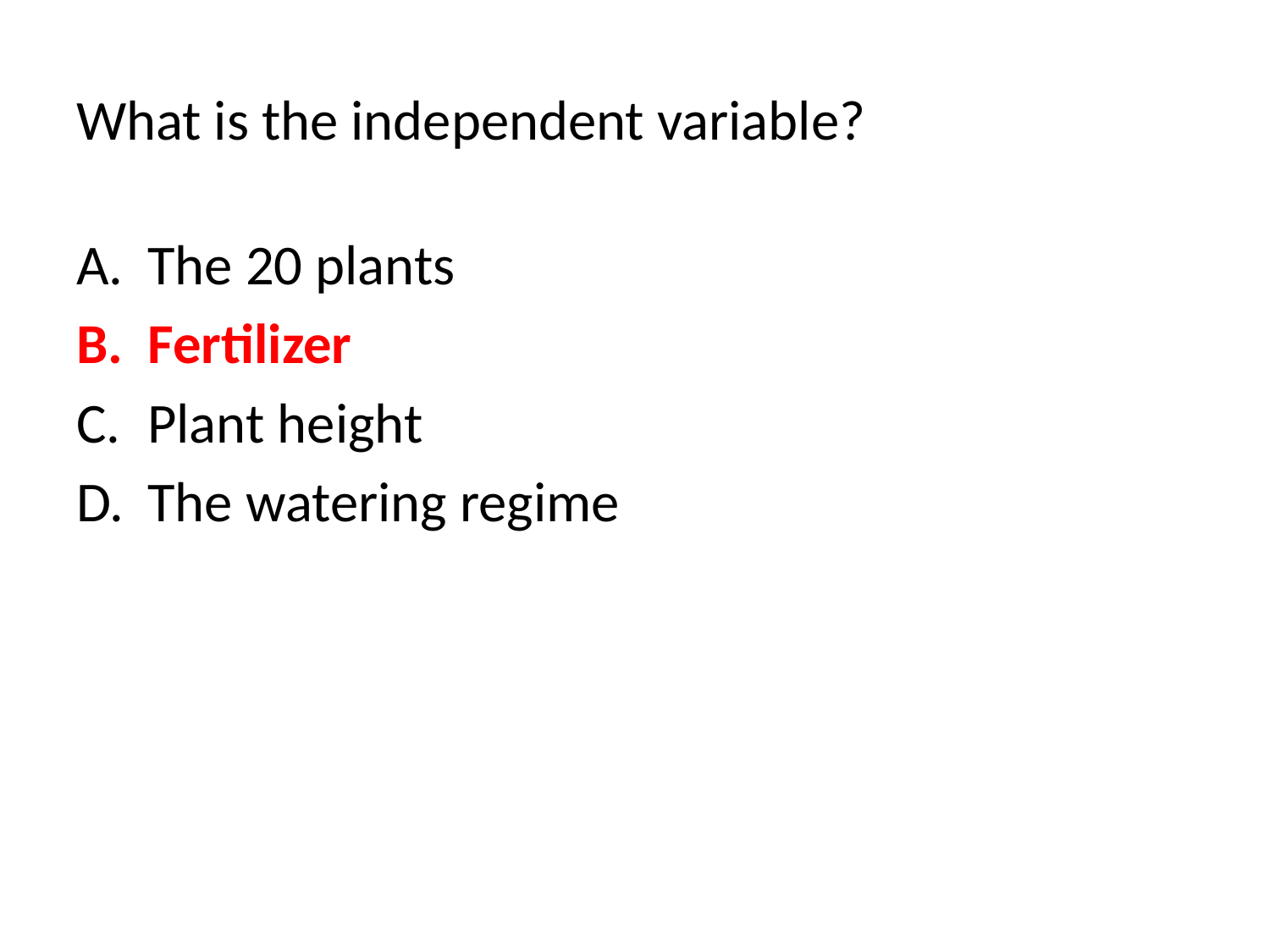

# What is the independent variable?
The 20 plants
Fertilizer
Plant height
The watering regime